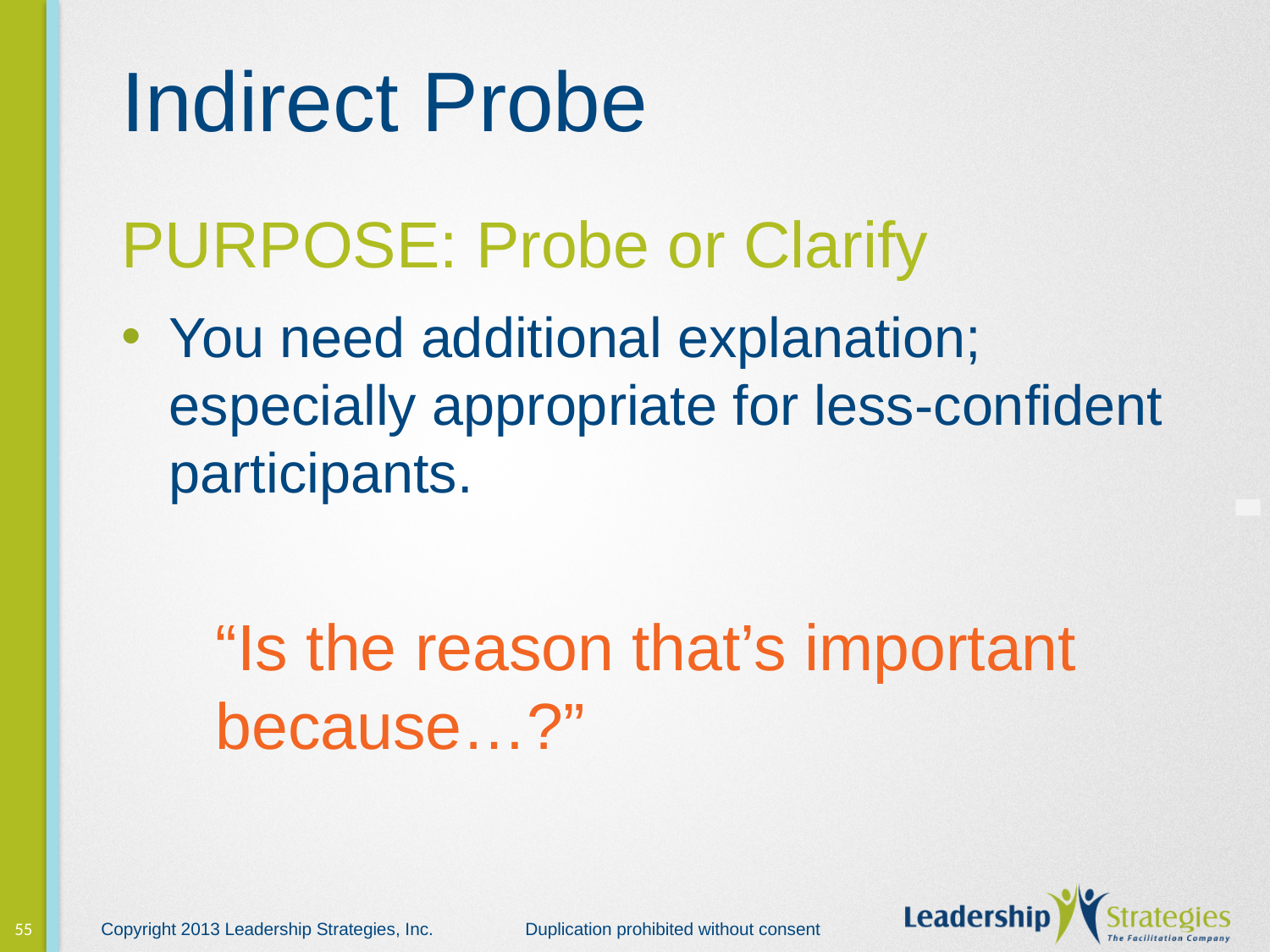

# Indirect Probe
Purpose: Probe or Clarify
You need additional explanation; especially appropriate for less-confident participants.
-
“Is the reason that’s important because…?”
55